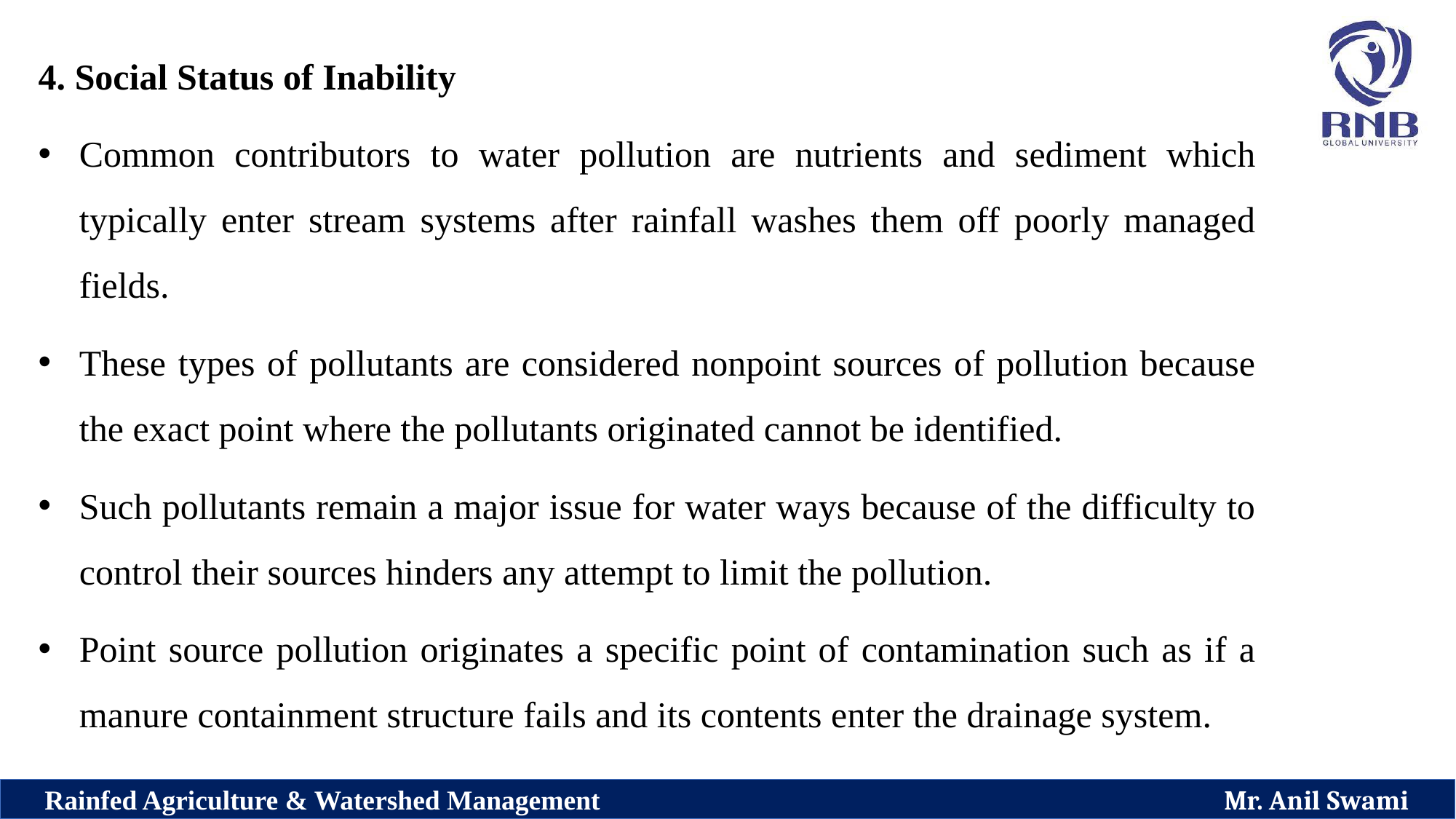

4. Social Status of Inability
Common contributors to water pollution are nutrients and sediment which typically enter stream systems after rainfall washes them off poorly managed fields.
These types of pollutants are considered nonpoint sources of pollution because the exact point where the pollutants originated cannot be identified.
Such pollutants remain a major issue for water ways because of the difficulty to control their sources hinders any attempt to limit the pollution.
Point source pollution originates a specific point of contamination such as if a manure containment structure fails and its contents enter the drainage system.